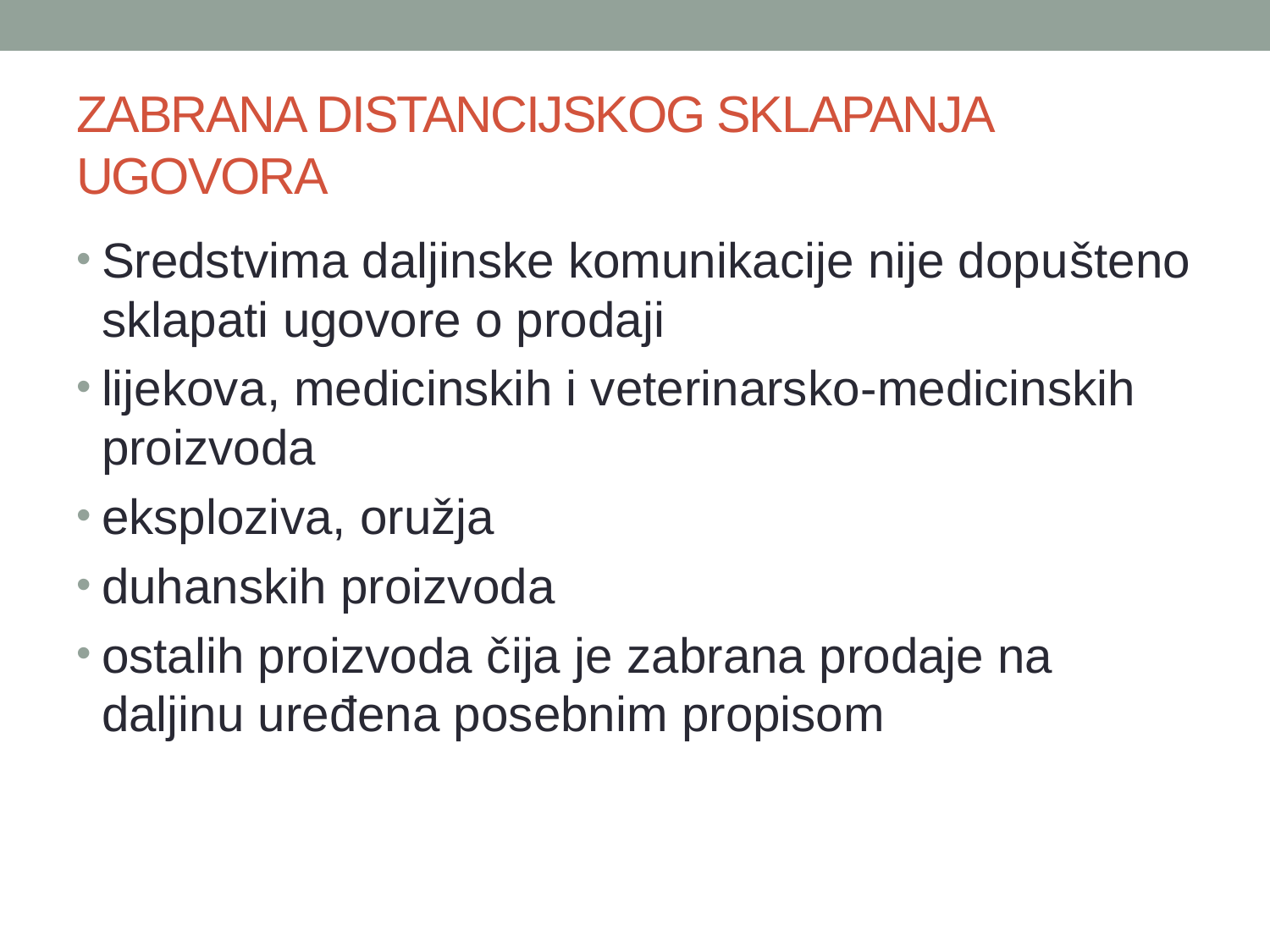

# ZABRANA DISTANCIJSKOG SKLAPANJA UGOVORA
Sredstvima daljinske komunikacije nije dopušteno sklapati ugovore o prodaji
lijekova, medicinskih i veterinarsko-medicinskih proizvoda
eksploziva, oružja
duhanskih proizvoda
ostalih proizvoda čija je zabrana prodaje na daljinu uređena posebnim propisom